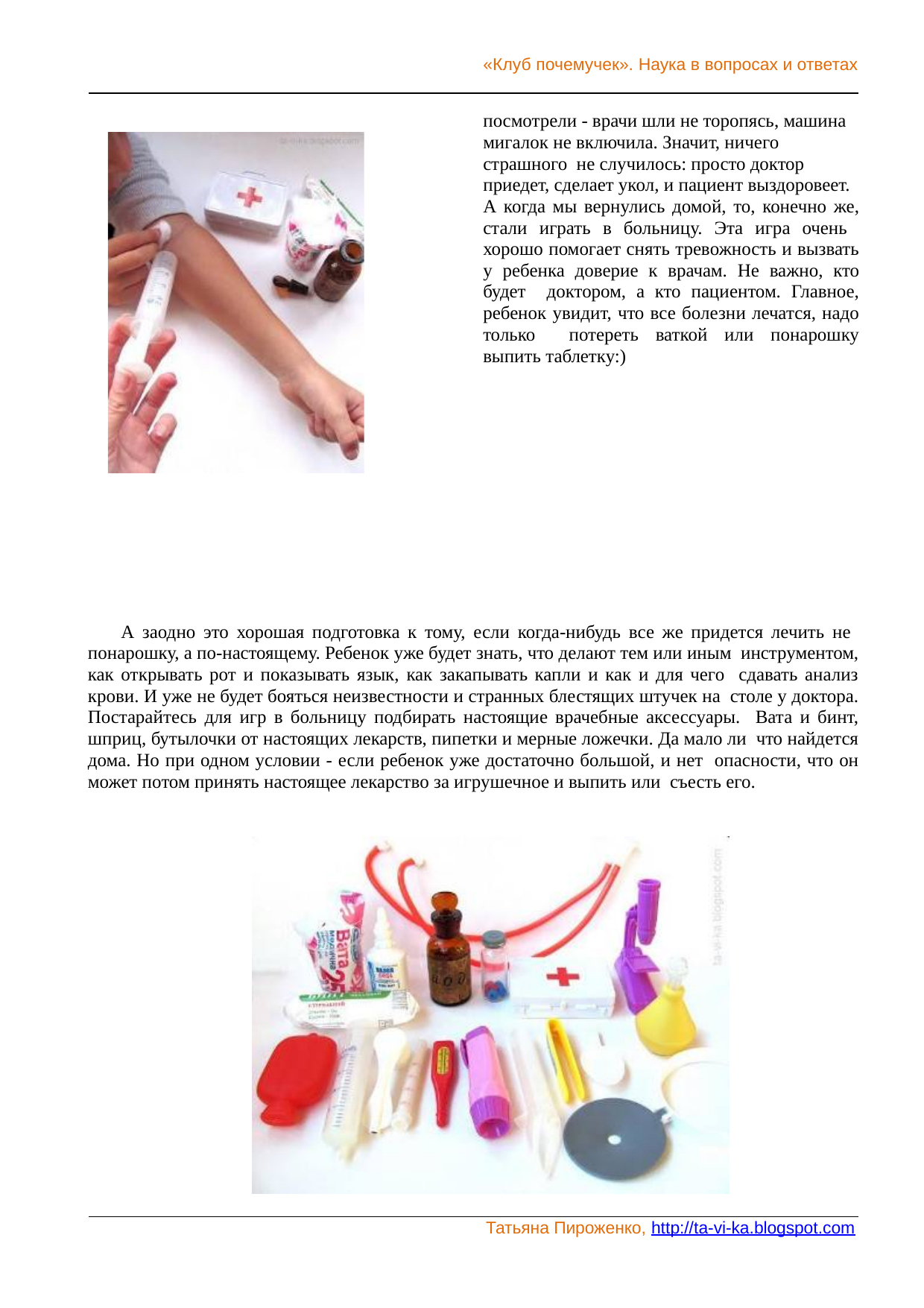

«Клуб почемучек». Наука в вопросах и ответах

посмотрели - врачи шли не торопясь, машина мигалок не включила. Значит, ничего страшного  не случилось: просто доктор приедет, сделает укол, и пациент выздоровеет.
А когда мы вернулись домой, то, конечно же, стали играть в больницу. Эта игра очень  хорошо помогает снять тревожность и вызвать у ребенка доверие к врачам. Не важно, кто будет  доктором, а кто пациентом. Главное, ребенок увидит, что все болезни лечатся, надо только  потереть ваткой или понарошку выпить таблетку:)

А заодно это хорошая подготовка к тому, если когда-нибудь все же придется лечить не  понарошку, а по-настоящему. Ребенок уже будет знать, что делают тем или иным  инструментом, как открывать рот и показывать язык, как закапывать капли и как и для чего  сдавать анализ крови. И уже не будет бояться неизвестности и странных блестящих штучек на  столе у доктора. Постарайтесь для игр в больницу подбирать настоящие врачебные аксессуары.  Вата и бинт, шприц, бутылочки от настоящих лекарств, пипетки и мерные ложечки. Да мало ли  что найдется дома. Но при одном условии - если ребенок уже достаточно большой, и нет  опасности, что он может потом принять настоящее лекарство за игрушечное и выпить или  съесть его.

Татьяна Пироженко, http://ta-vi-ka.blogspot.com